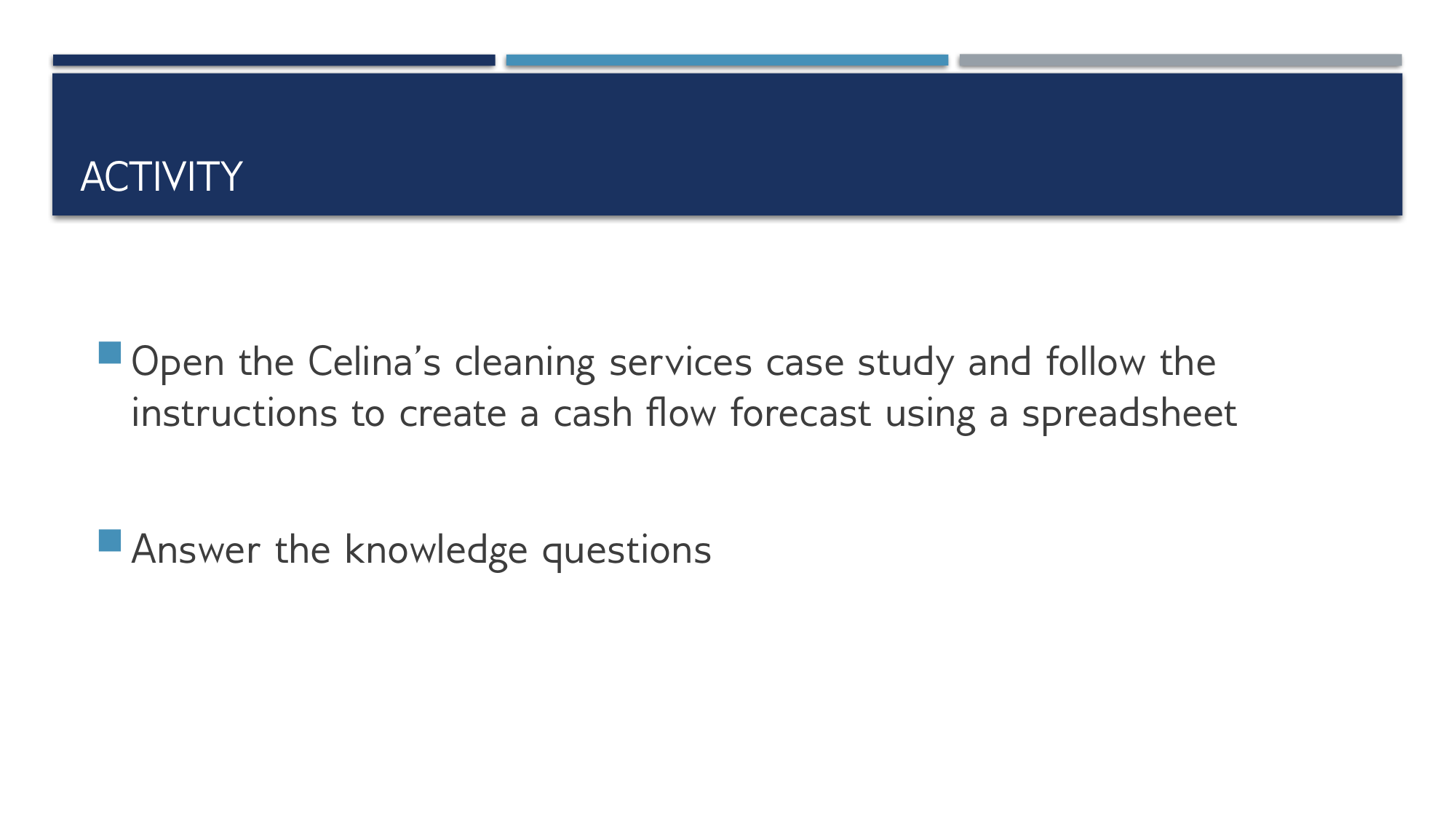

# Activity
Open the Celina’s cleaning services case study and follow the instructions to create a cash flow forecast using a spreadsheet

Answer the knowledge questions